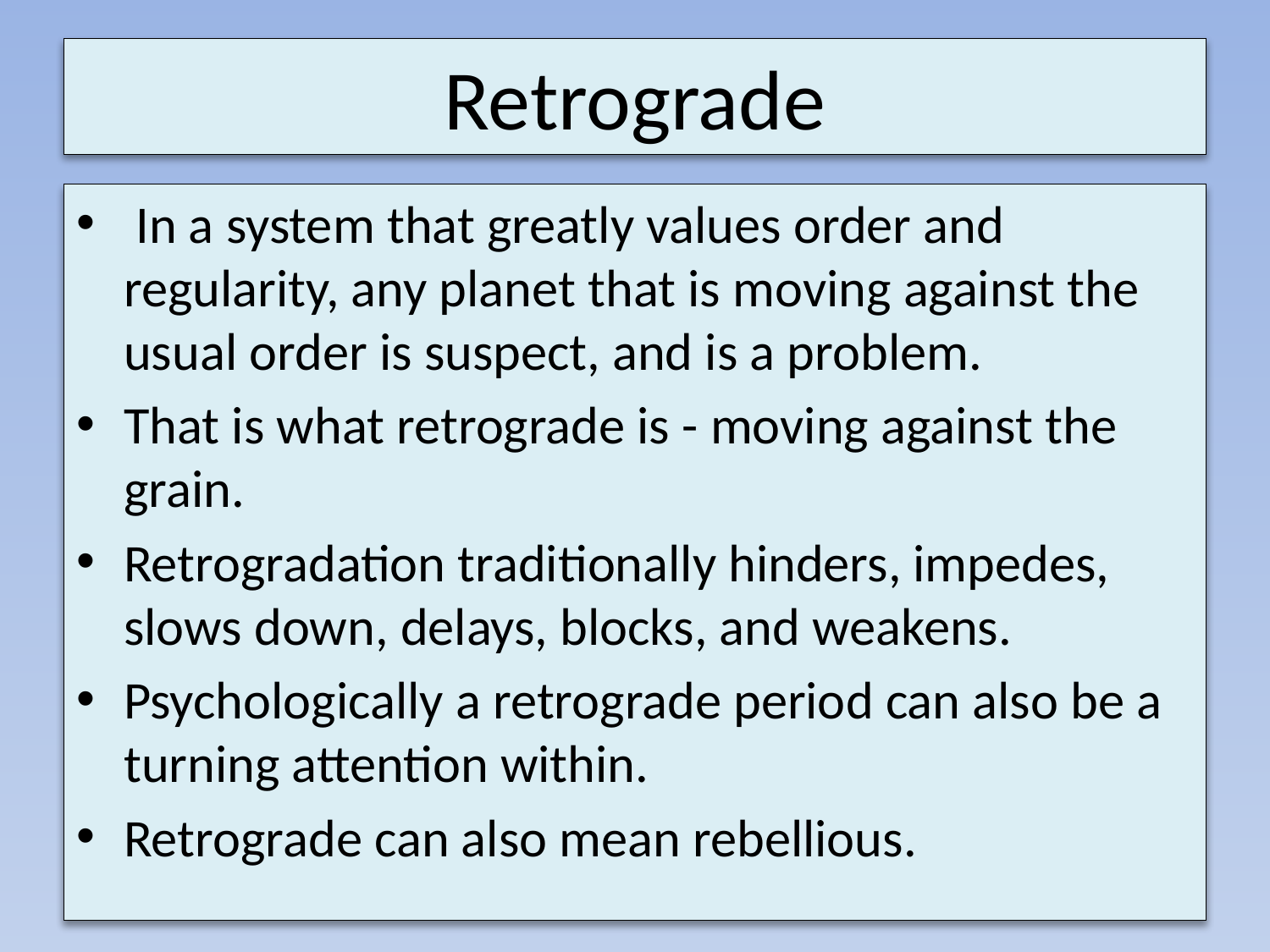

# Retrograde
 In a system that greatly values order and regularity, any planet that is moving against the usual order is suspect, and is a problem.
That is what retrograde is - moving against the grain.
Retrogradation traditionally hinders, impedes, slows down, delays, blocks, and weakens.
Psychologically a retrograde period can also be a turning attention within.
Retrograde can also mean rebellious.